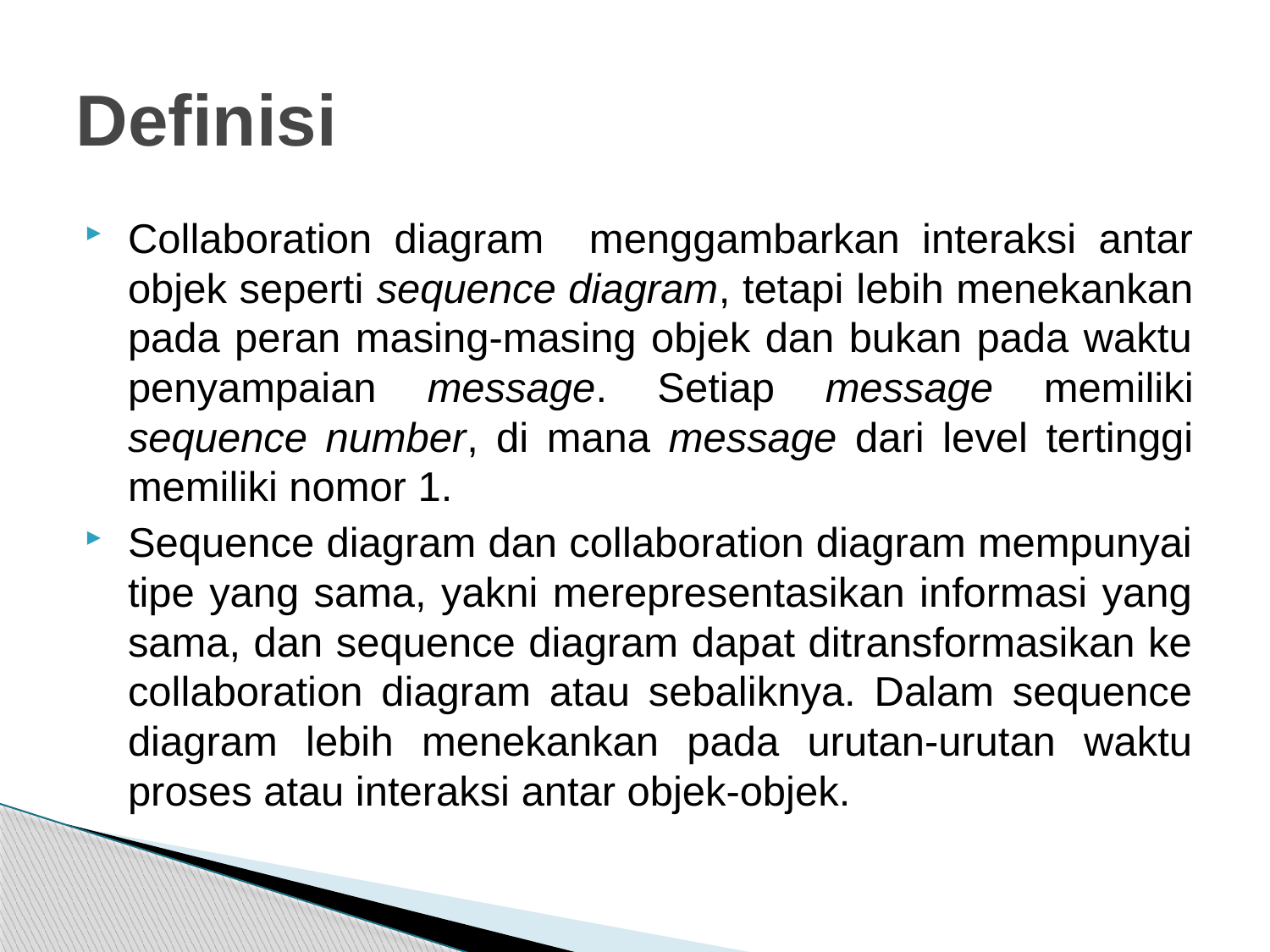

# Definisi
Collaboration diagram  menggambarkan interaksi antar objek seperti sequence diagram, tetapi lebih menekankan pada peran masing-masing objek dan bukan pada waktu penyampaian message. Setiap message memiliki sequence number, di mana message dari level tertinggi memiliki nomor 1.
Sequence diagram dan collaboration diagram mempunyai tipe yang sama, yakni merepresentasikan informasi yang sama, dan sequence diagram dapat ditransformasikan ke collaboration diagram atau sebaliknya. Dalam sequence diagram lebih menekankan pada urutan-urutan waktu proses atau interaksi antar objek-objek.